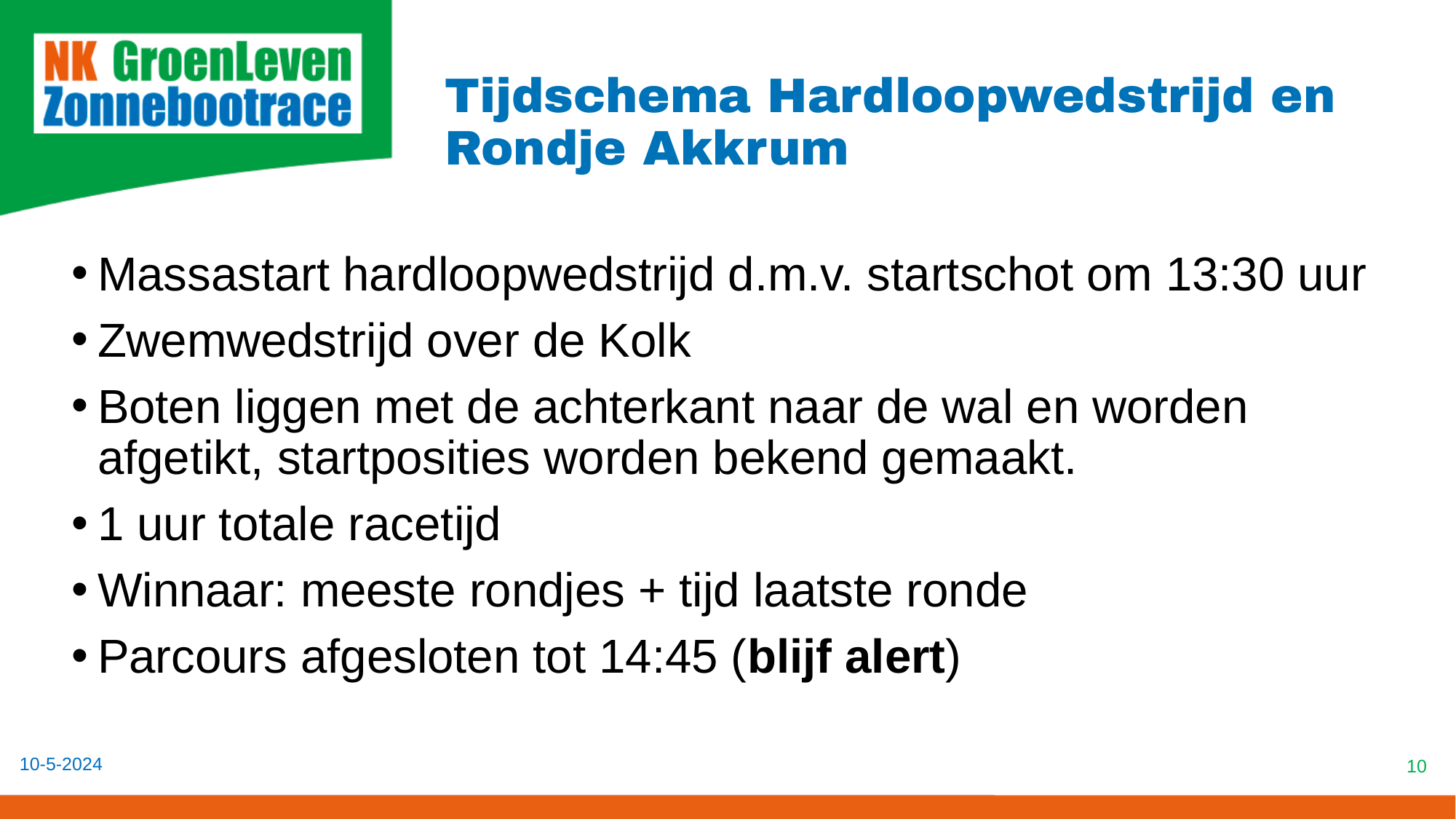

Tijdschema Hardloopwedstrijd en Rondje Akkrum
# Massastart hardloopwedstrijd d.m.v. startschot om 13:30 uur​
Zwemwedstrijd over de Kolk
Boten liggen met de achterkant naar de wal en worden afgetikt, startposities worden bekend gemaakt.​
1 uur totale racetijd​
Winnaar: meeste rondjes + tijd laatste ronde​
Parcours afgesloten tot 14:45 (blijf alert)

10-5-2024
10